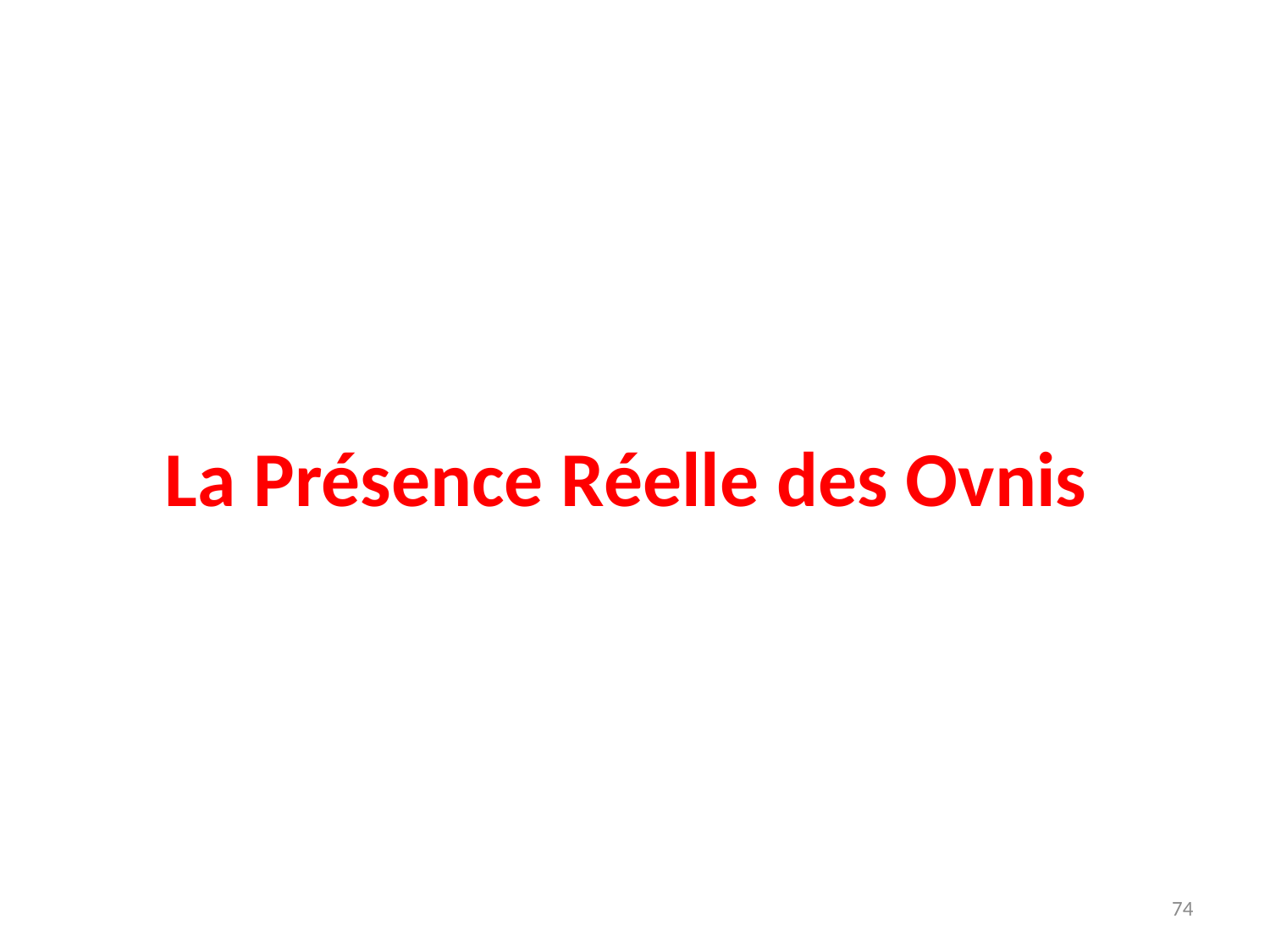

# La Présence Réelle des Ovnis
74